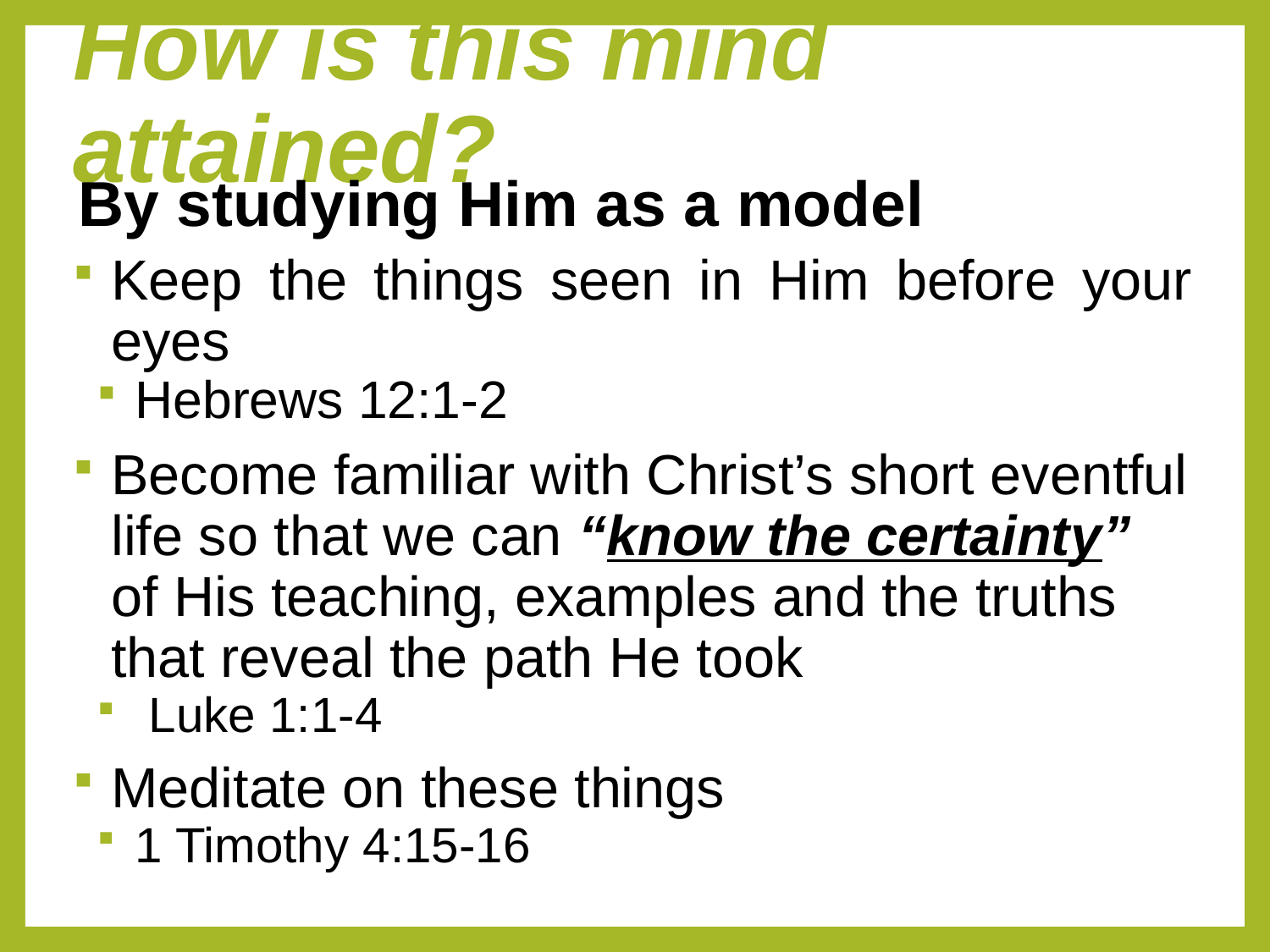

# How is this mind attained?
By studying Him as a model
Keep the things seen in Him before your eyes
Hebrews 12:1-2
Become familiar with Christ’s short eventful life so that we can “know the certainty” of His teaching, examples and the truths that reveal the path He took
 Luke 1:1-4
Meditate on these things
1 Timothy 4:15-16